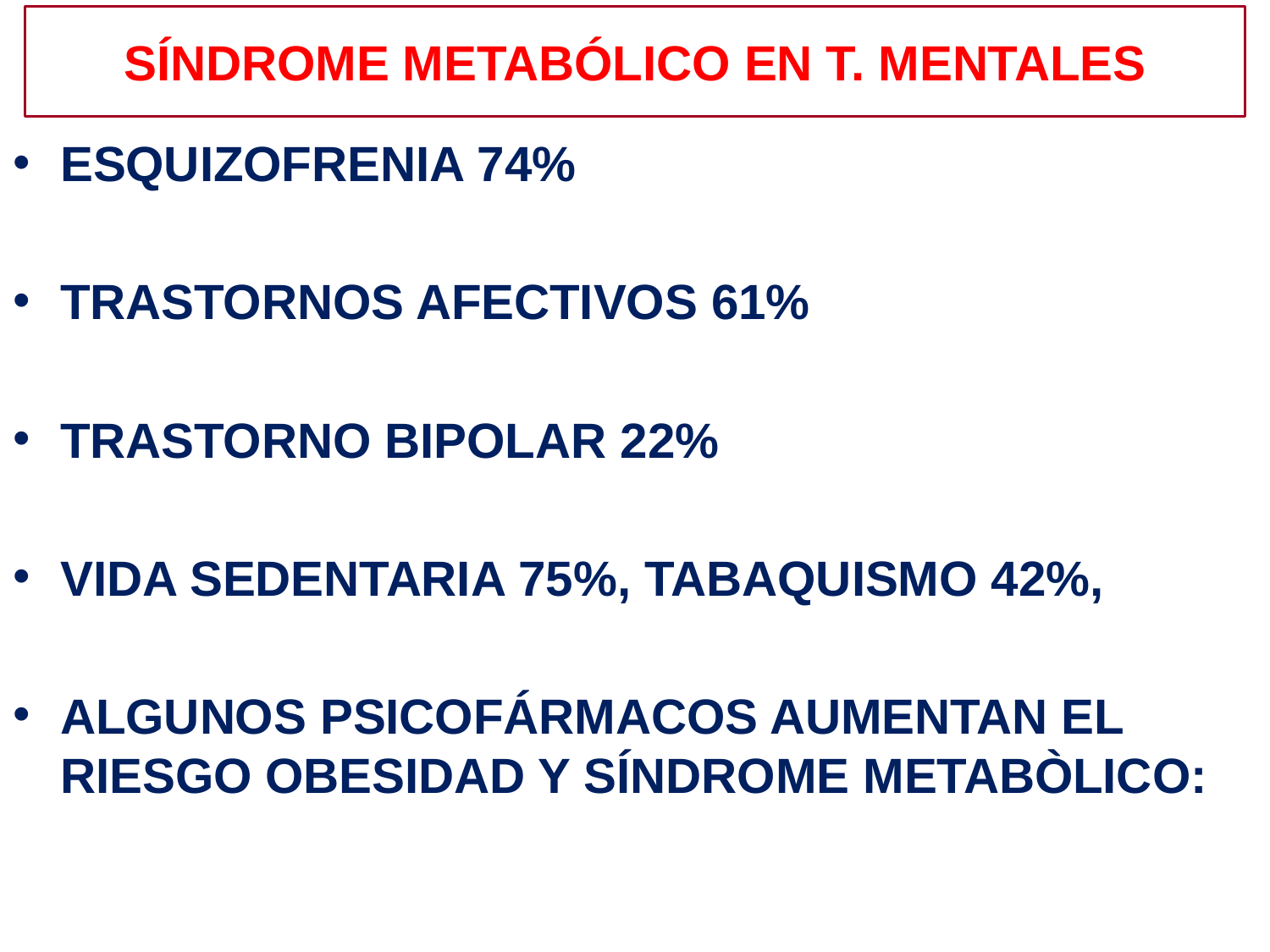

# SÍNDROME METABÓLICO EN T. MENTALES
ESQUIZOFRENIA 74%

TRASTORNOS AFECTIVOS 61%

TRASTORNO BIPOLAR 22%

VIDA SEDENTARIA 75%, TABAQUISMO 42%,

ALGUNOS PSICOFÁRMACOS AUMENTAN EL RIESGO OBESIDAD Y SÍNDROME METABÒLICO: